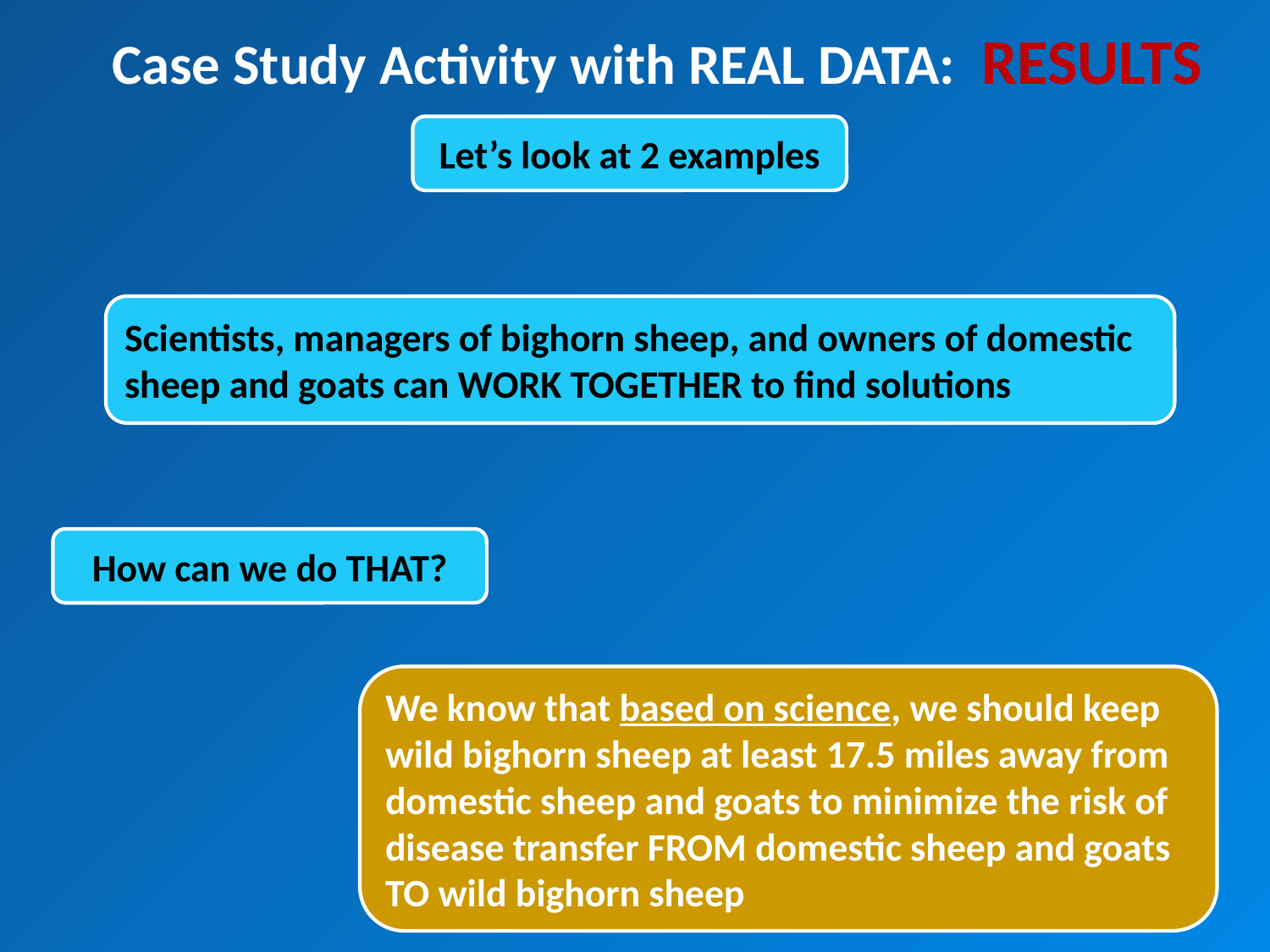

Case Study Activity with REAL DATA:  RESULTS
Let’s look at 2 examples
Scientists, managers of bighorn sheep, and owners of domestic sheep and goats can WORK TOGETHER to find solutions
How can we do THAT?
We know that based on science, we should keep wild bighorn sheep at least 17.5 miles away from domestic sheep and goats to minimize the risk of disease transfer FROM domestic sheep and goats TO wild bighorn sheep